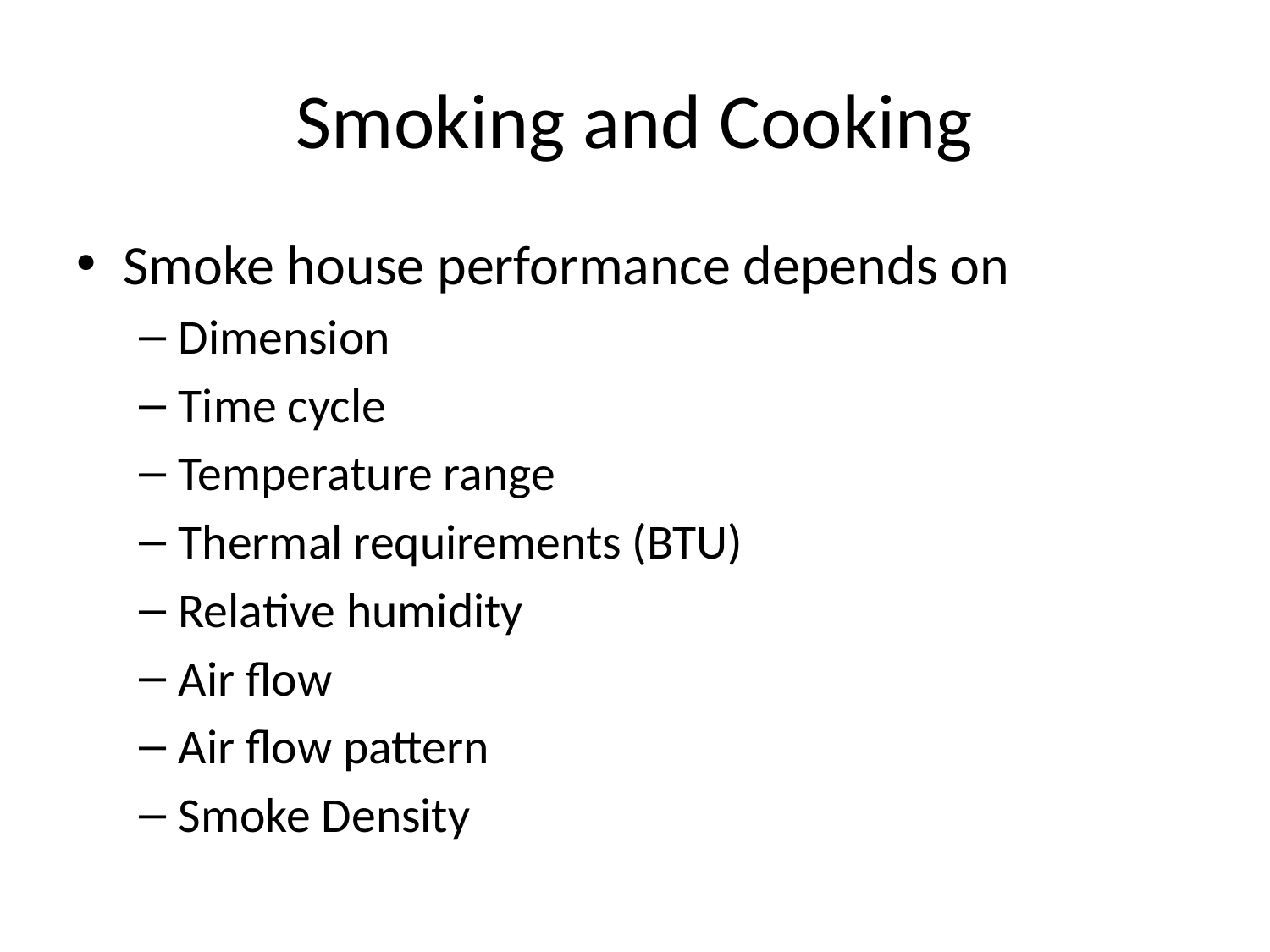

# Smoking and Cooking
Smoke house performance depends on
Dimension
Time cycle
Temperature range
Thermal requirements (BTU)
Relative humidity
Air flow
Air flow pattern
Smoke Density